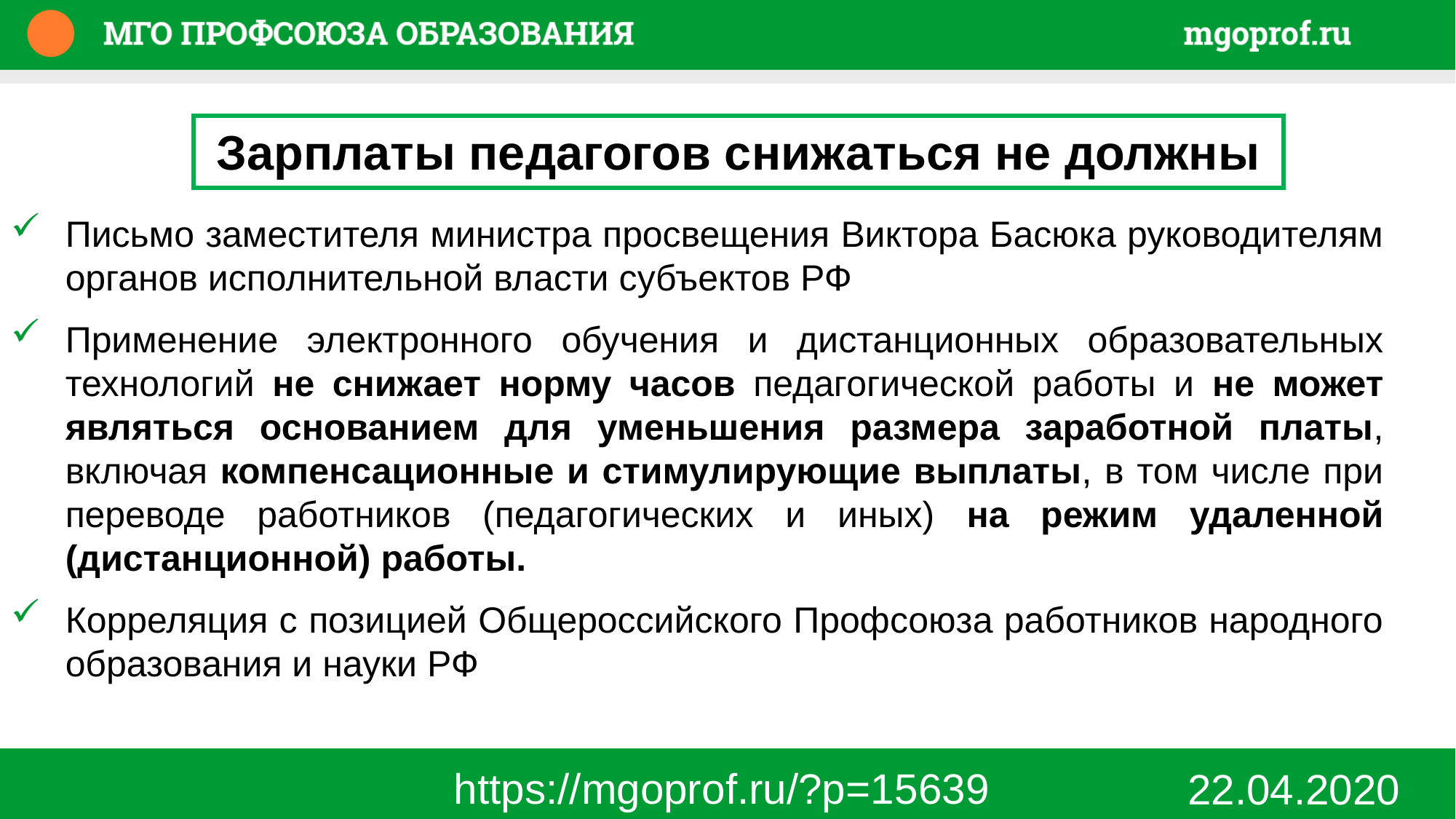

Зарплаты педагогов снижаться не должны
Письмо заместителя министра просвещения Виктора Басюка руководителям органов исполнительной власти субъектов РФ
Применение электронного обучения и дистанционных образовательных технологий не снижает норму часов педагогической работы и не может являться основанием для уменьшения размера заработной платы, включая компенсационные и стимулирующие выплаты, в том числе при переводе работников (педагогических и иных) на режим удаленной (дистанционной) работы.
Корреляция с позицией Общероссийского Профсоюза работников народного образования и науки РФ
https://mgoprof.ru/?p=15639
22.04.2020